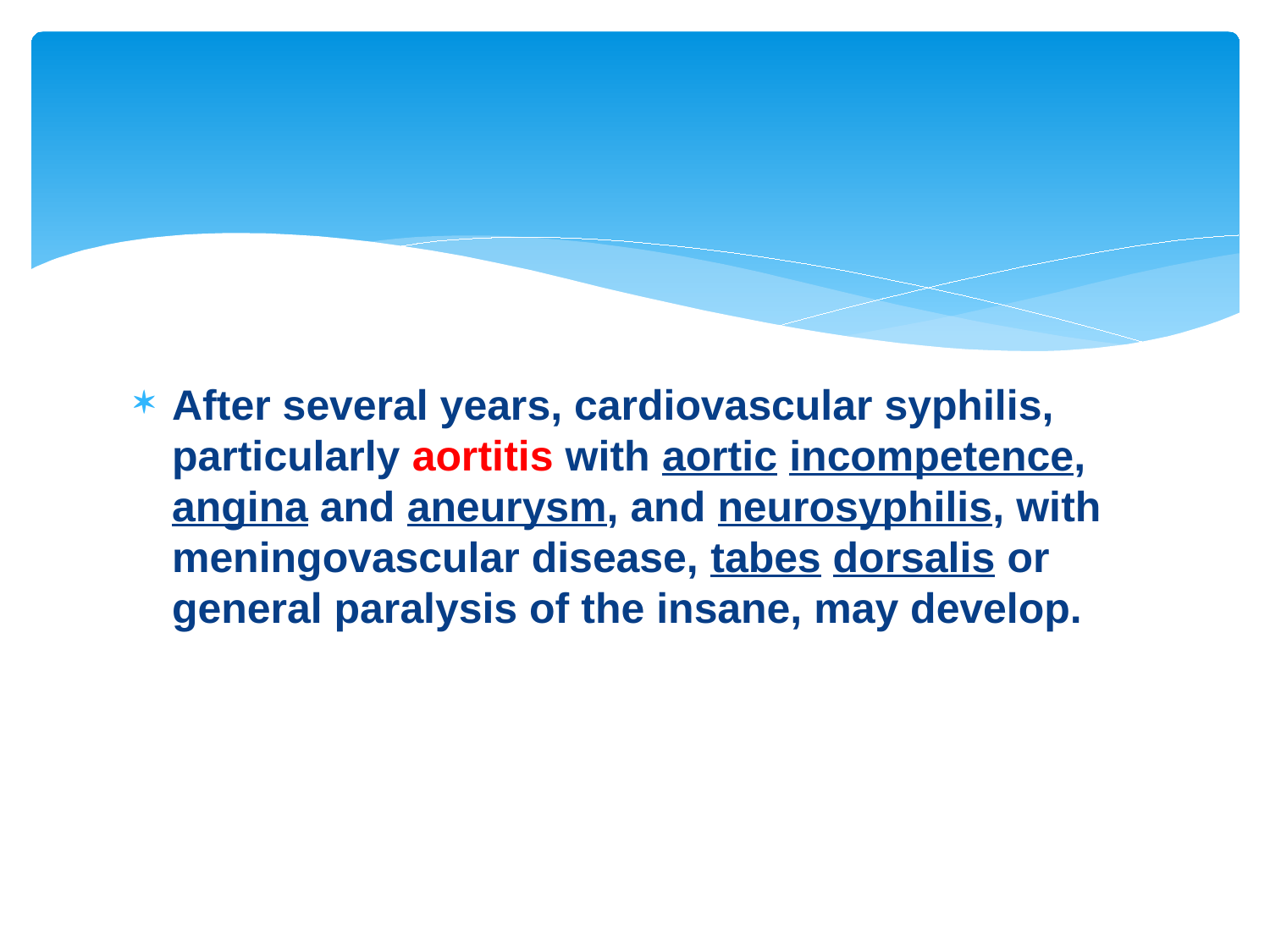

#
After several years, cardiovascular syphilis, particularly aortitis with aortic incompetence, angina and aneurysm, and neurosyphilis, with meningovascular disease, tabes dorsalis or general paralysis of the insane, may develop.